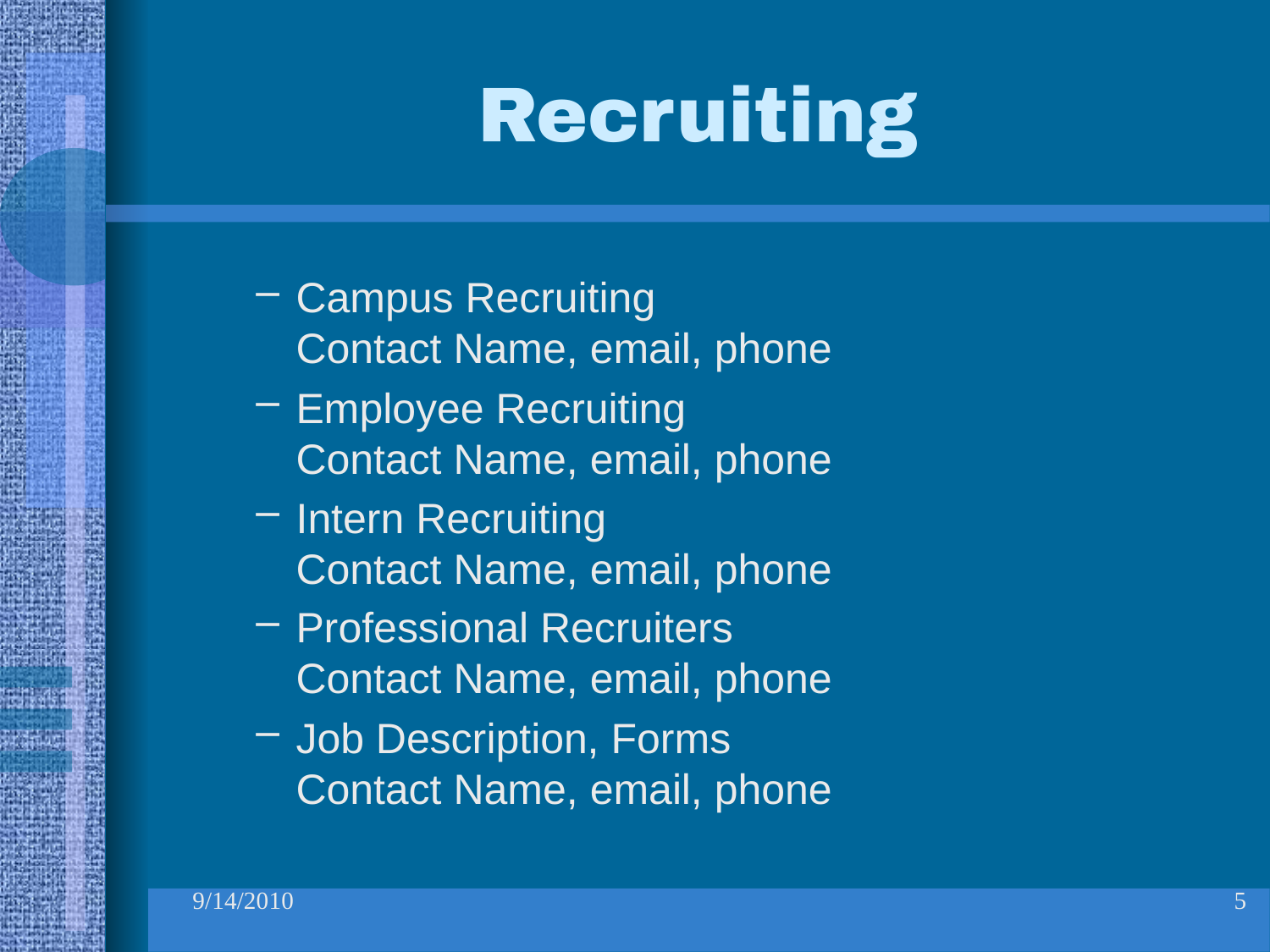

# Recruiting
Campus Recruiting
Contact Name, email, phone
Employee Recruiting
Contact Name, email, phone
Intern Recruiting
Contact Name, email, phone
Professional Recruiters
Contact Name, email, phone
Job Description, Forms
Contact Name, email, phone
9/14/2010
5